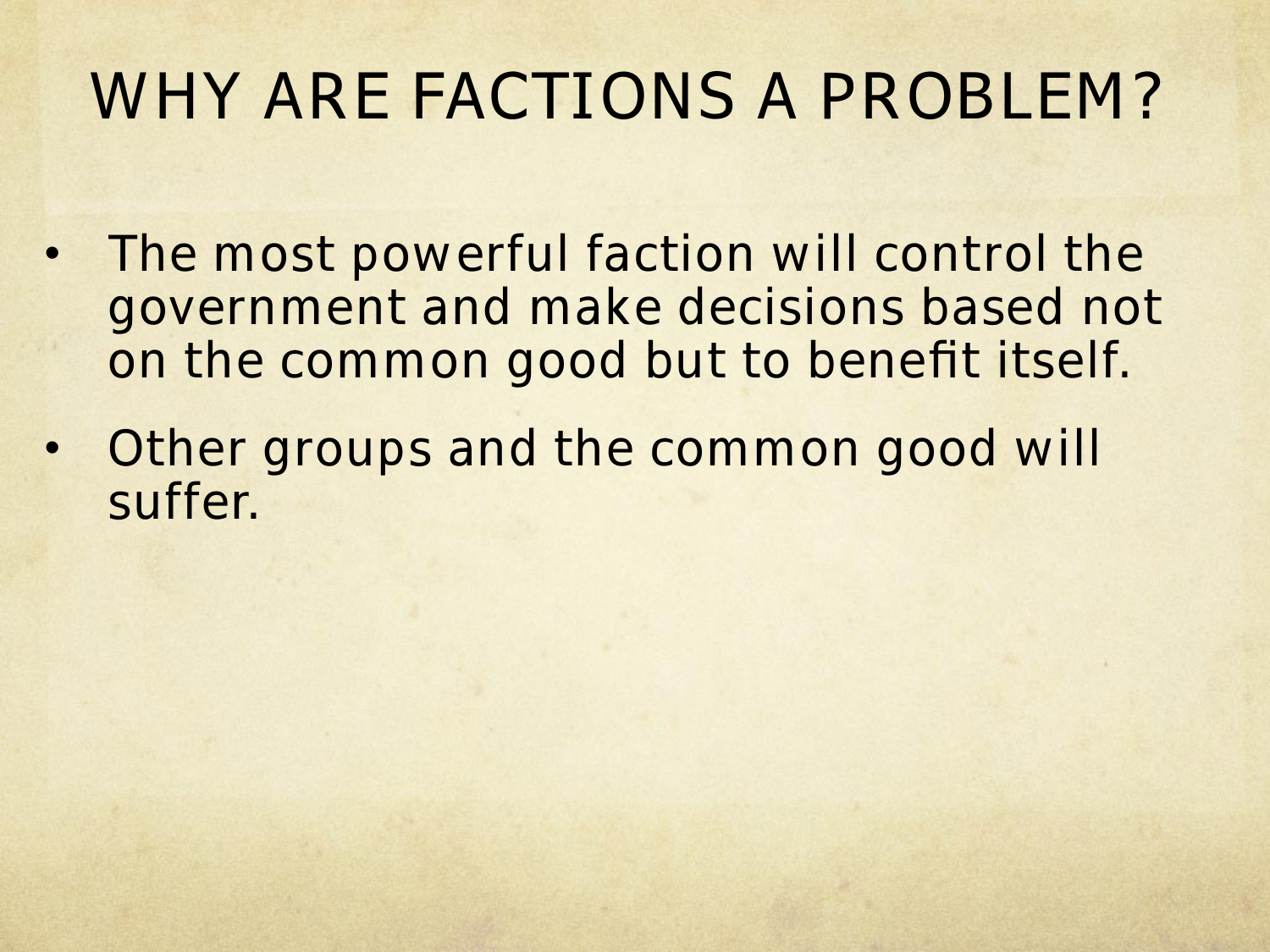

# WHY ARE FACTIONS A PROBLEM?
The most powerful faction will control the government and make decisions based not on the common good but to benefit itself.
Other groups and the common good will suffer.